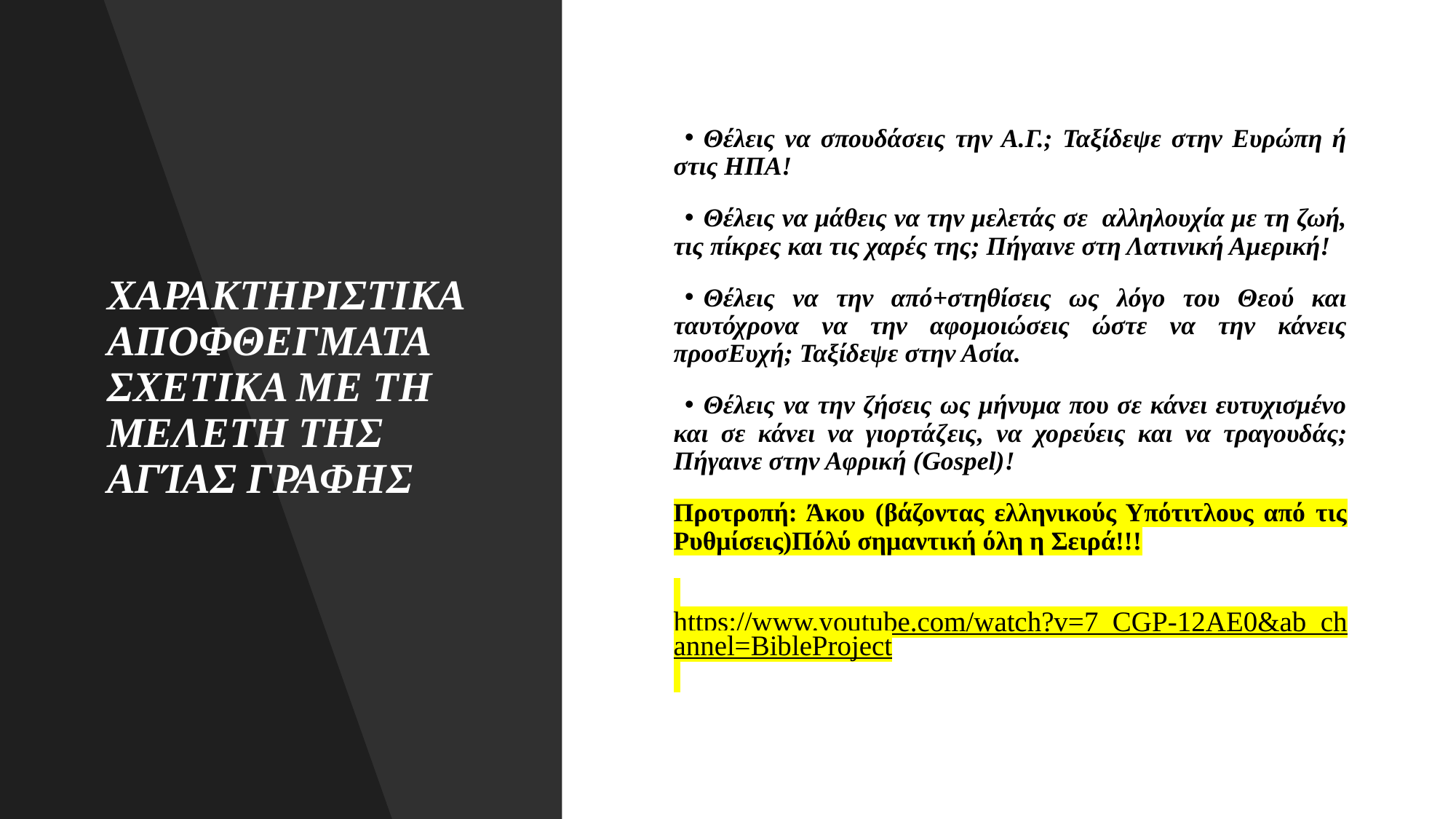

# ΧΑΡΑΚΤΗΡΙΣΤΙΚΑ ΑΠΟΦΘΕΓΜΑΤΑ ΣΧΕΤΙΚΑ ΜΕ ΤΗ ΜΕΛΕΤΗ ΤΗΣ ΑΓΊΑΣ ΓΡΑΦΗΣ

Θέλεις να σπουδάσεις την Α.Γ.; Ταξίδεψε στην Ευρώπη ή στις ΗΠΑ!
Θέλεις να μάθεις να την μελετάς σε  αλληλουχία με τη ζωή, τις πίκρες και τις χαρές της; Πήγαινε στη Λατινική Αμερική!
Θέλεις να την από+στηθίσεις ως λόγο του Θεού και ταυτόχρονα να την αφομοιώσεις ώστε να την κάνεις προσΕυχή; Ταξίδεψε στην Ασία.
Θέλεις να την ζήσεις ως μήνυμα που σε κάνει ευτυχισμένο και σε κάνει να γιορτάζεις, να χορεύεις και να τραγουδάς; Πήγαινε στην Αφρική (Gospel)!
Προτροπή: Άκου (βάζοντας ελληνικούς Υπότιτλους από τις Ρυθμίσεις)Πόλύ σημαντική όλη η Σειρά!!!
 https://www.youtube.com/watch?v=7_CGP-12AE0&ab_channel=BibleProject